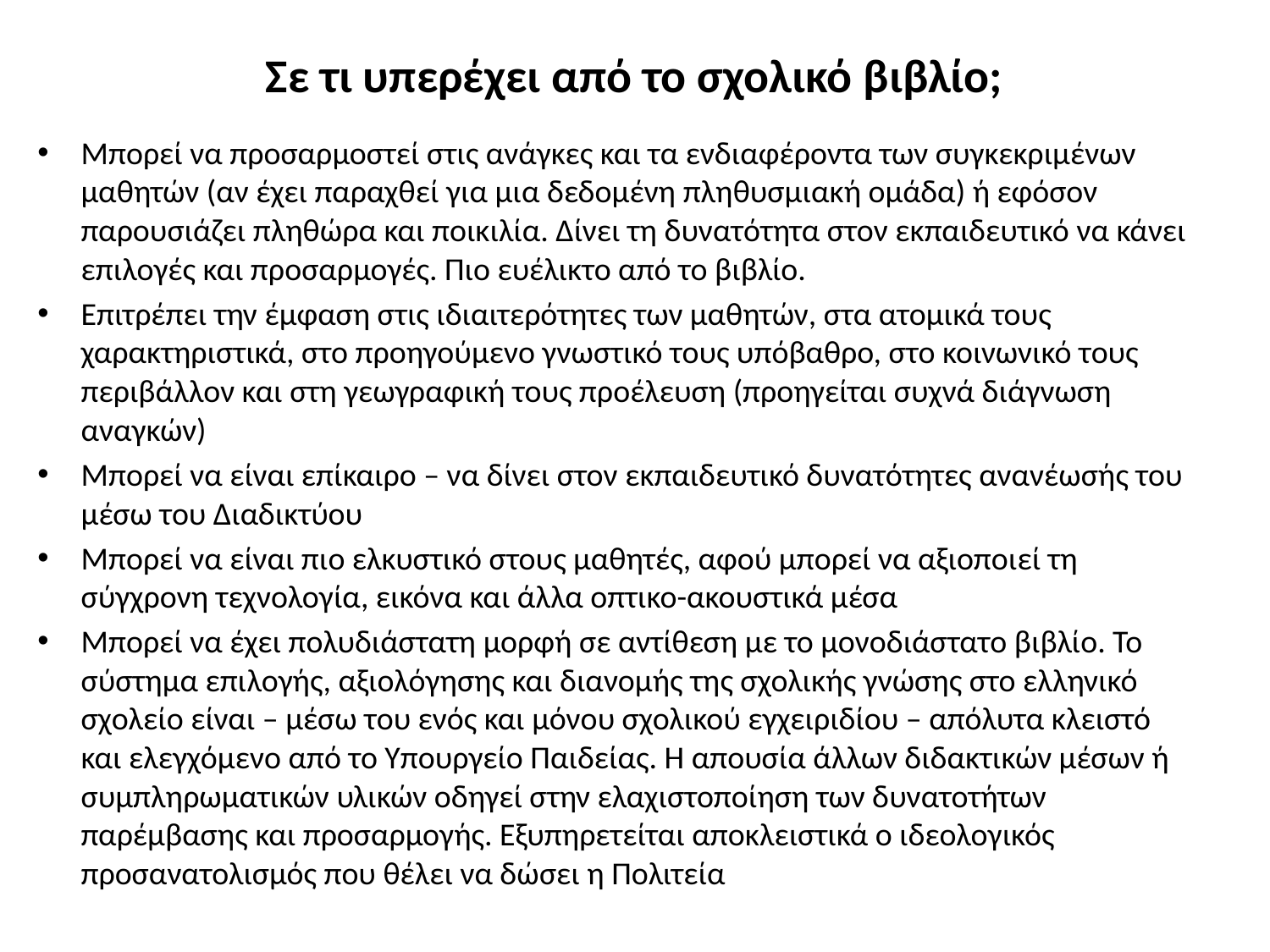

# Σε τι υπερέχει από το σχολικό βιβλίο;
Μπορεί να προσαρμοστεί στις ανάγκες και τα ενδιαφέροντα των συγκεκριμένων μαθητών (αν έχει παραχθεί για μια δεδομένη πληθυσμιακή ομάδα) ή εφόσον παρουσιάζει πληθώρα και ποικιλία. Δίνει τη δυνατότητα στον εκπαιδευτικό να κάνει επιλογές και προσαρμογές. Πιο ευέλικτο από το βιβλίο.
Επιτρέπει την έμφαση στις ιδιαιτερότητες των μαθητών, στα ατομικά τους χαρακτηριστικά, στο προηγούμενο γνωστικό τους υπόβαθρο, στο κοινωνικό τους περιβάλλον και στη γεωγραφική τους προέλευση (προηγείται συχνά διάγνωση αναγκών)
Μπορεί να είναι επίκαιρο – να δίνει στον εκπαιδευτικό δυνατότητες ανανέωσής του μέσω του Διαδικτύου
Μπορεί να είναι πιο ελκυστικό στους μαθητές, αφού μπορεί να αξιοποιεί τη σύγχρονη τεχνολογία, εικόνα και άλλα οπτικο-ακουστικά μέσα
Μπορεί να έχει πολυδιάστατη μορφή σε αντίθεση με το μονοδιάστατο βιβλίο. Το σύστημα επιλογής, αξιολόγησης και διανομής της σχολικής γνώσης στο ελληνικό σχολείο είναι – μέσω του ενός και μόνου σχολικού εγχειριδίου – απόλυτα κλειστό και ελεγχόμενο από το Υπουργείο Παιδείας. Η απουσία άλλων διδακτικών μέσων ή συμπληρωματικών υλικών οδηγεί στην ελαχιστοποίηση των δυνατοτήτων παρέμβασης και προσαρμογής. Εξυπηρετείται αποκλειστικά ο ιδεολογικός προσανατολισμός που θέλει να δώσει η Πολιτεία